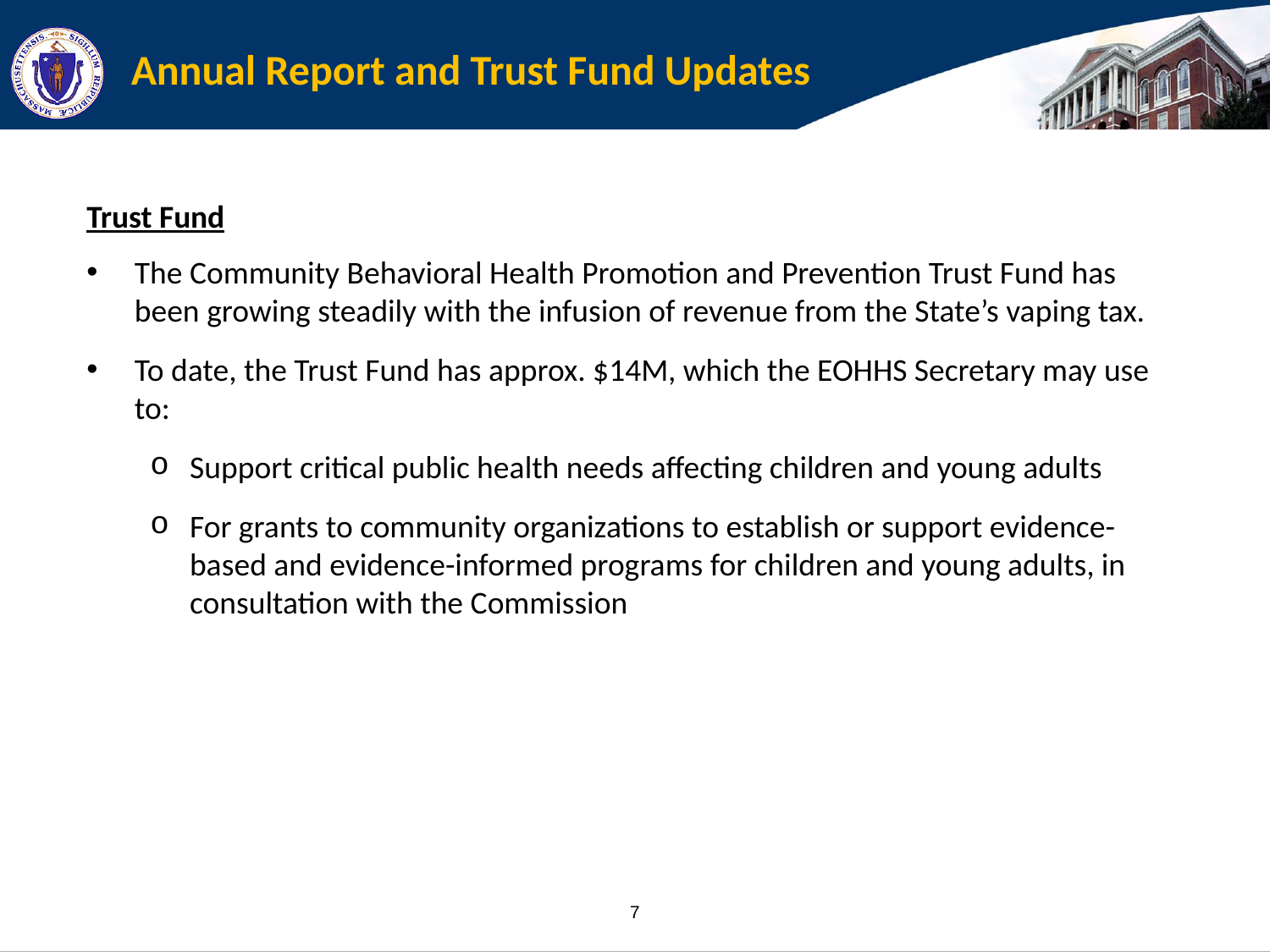

# Annual Report and Trust Fund Updates
Trust Fund
The Community Behavioral Health Promotion and Prevention Trust Fund has been growing steadily with the infusion of revenue from the State’s vaping tax.
To date, the Trust Fund has approx. $14M, which the EOHHS Secretary may use to:
Support critical public health needs affecting children and young adults
For grants to community organizations to establish or support evidence-based and evidence-informed programs for children and young adults, in consultation with the Commission